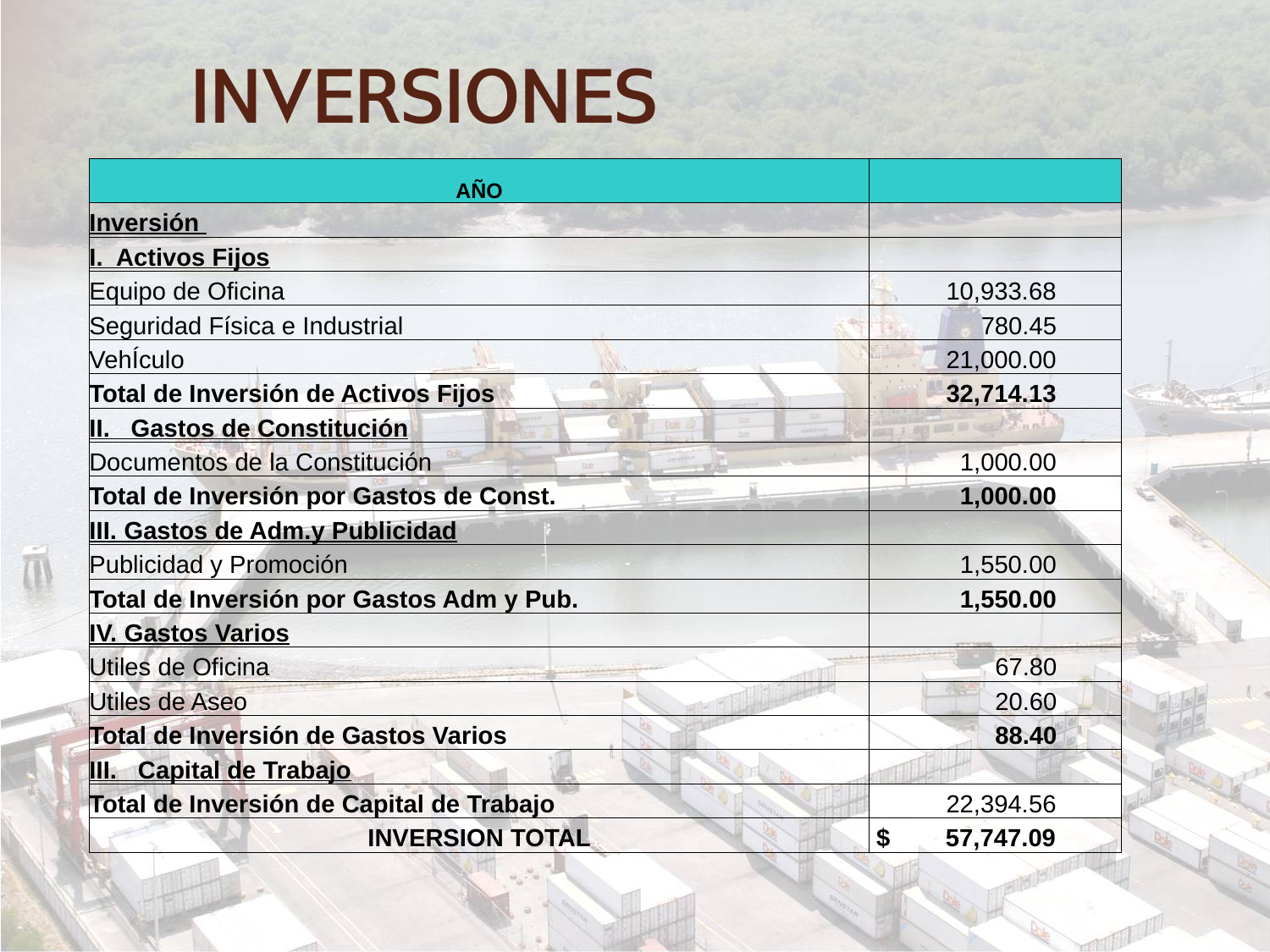

# INVERSIONES
| AÑO |  |
| --- | --- |
| Inversión |  |
| I. Activos Fijos |  |
| Equipo de Oficina | 10,933.68 |
| Seguridad Física e Industrial | 780.45 |
| VehÍculo | 21,000.00 |
| Total de Inversión de Activos Fijos | 32,714.13 |
| II. Gastos de Constitución |  |
| Documentos de la Constitución | 1,000.00 |
| Total de Inversión por Gastos de Const. | 1,000.00 |
| III. Gastos de Adm.y Publicidad |  |
| Publicidad y Promoción | 1,550.00 |
| Total de Inversión por Gastos Adm y Pub. | 1,550.00 |
| IV. Gastos Varios |  |
| Utiles de Oficina | 67.80 |
| Utiles de Aseo | 20.60 |
| Total de Inversión de Gastos Varios | 88.40 |
| III. Capital de Trabajo |  |
| Total de Inversión de Capital de Trabajo | 22,394.56 |
| INVERSION TOTAL | $ 57,747.09 |